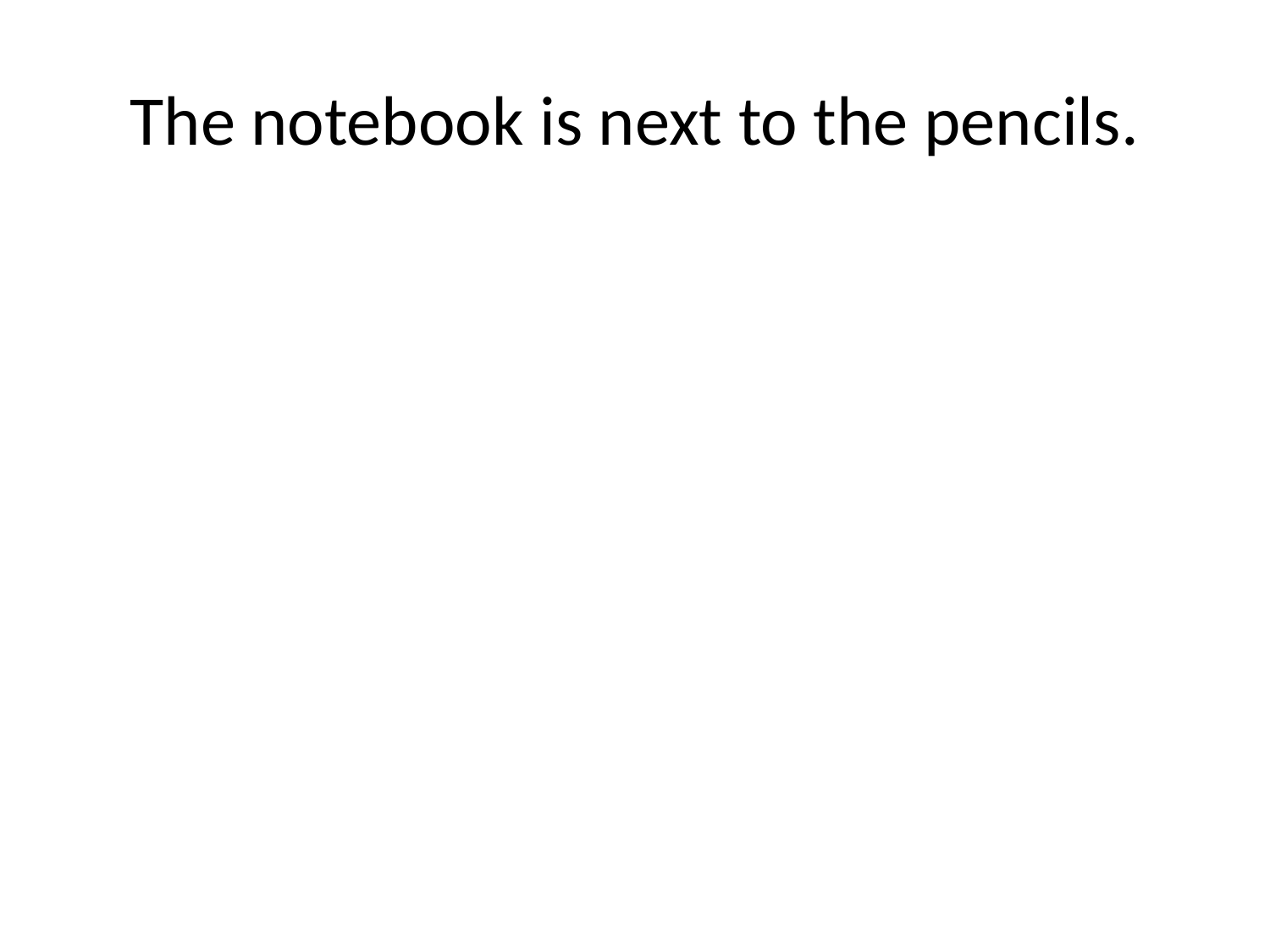

# The notebook is next to the pencils.